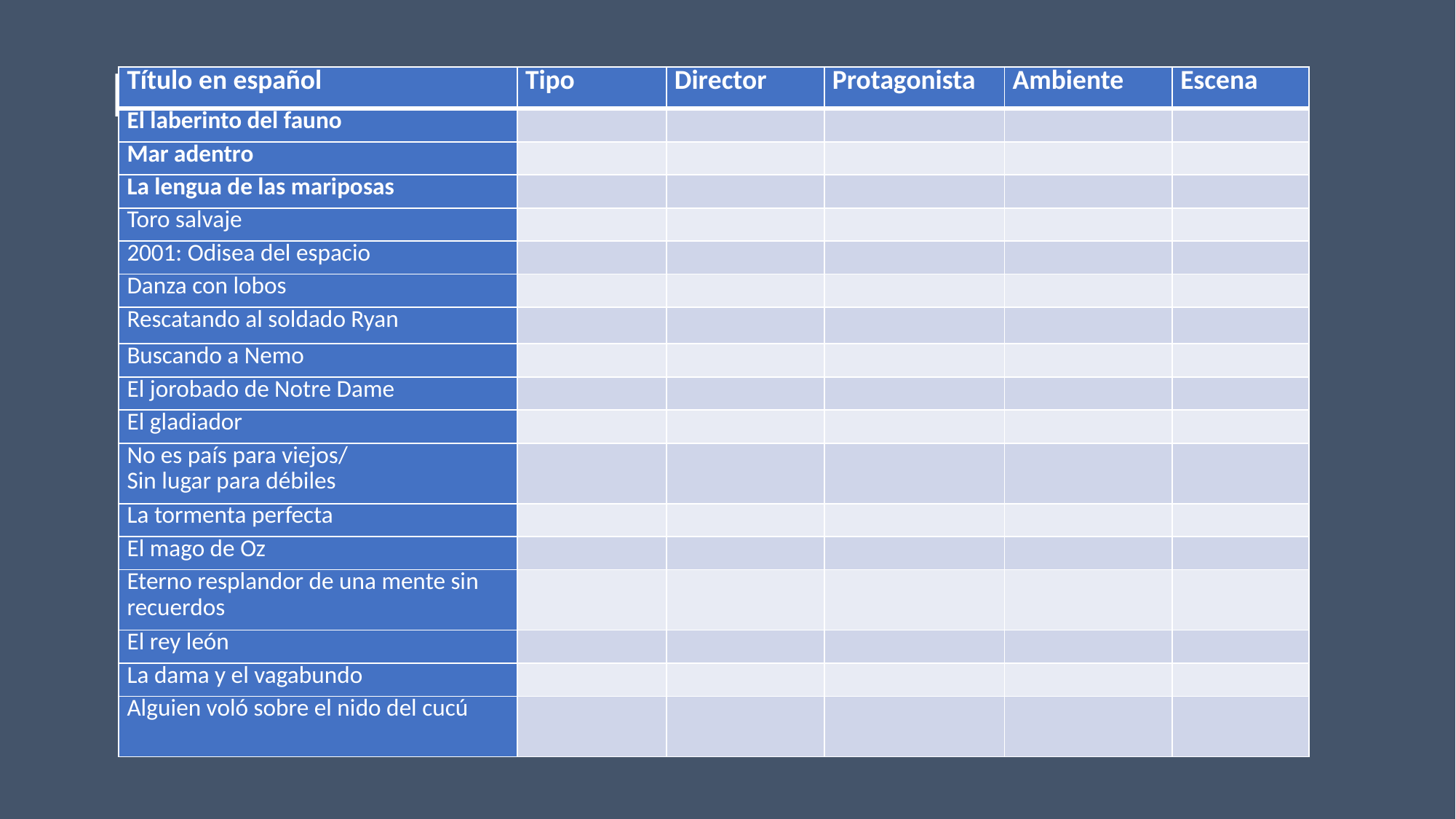

# El cine
| Título en español | Tipo | Director | Protagonista | Ambiente | Escena |
| --- | --- | --- | --- | --- | --- |
| El laberinto del fauno |  |  |  |  |  |
| Mar adentro |  |  |  |  |  |
| La lengua de las mariposas |  |  |  |  |  |
| Toro salvaje |  |  |  |  |  |
| 2001: Odisea del espacio |  |  |  |  |  |
| Danza con lobos |  |  |  |  |  |
| Rescatando al soldado Ryan |  |  |  |  |  |
| Buscando a Nemo |  |  |  |  |  |
| El jorobado de Notre Dame |  |  |  |  |  |
| El gladiador |  |  |  |  |  |
| No es país para viejos/ Sin lugar para débiles |  |  |  |  |  |
| La tormenta perfecta |  |  |  |  |  |
| El mago de Oz |  |  |  |  |  |
| Eterno resplandor de una mente sin recuerdos |  |  |  |  |  |
| El rey león |  |  |  |  |  |
| La dama y el vagabundo |  |  |  |  |  |
| Alguien voló sobre el nido del cucú |  |  |  |  |  |